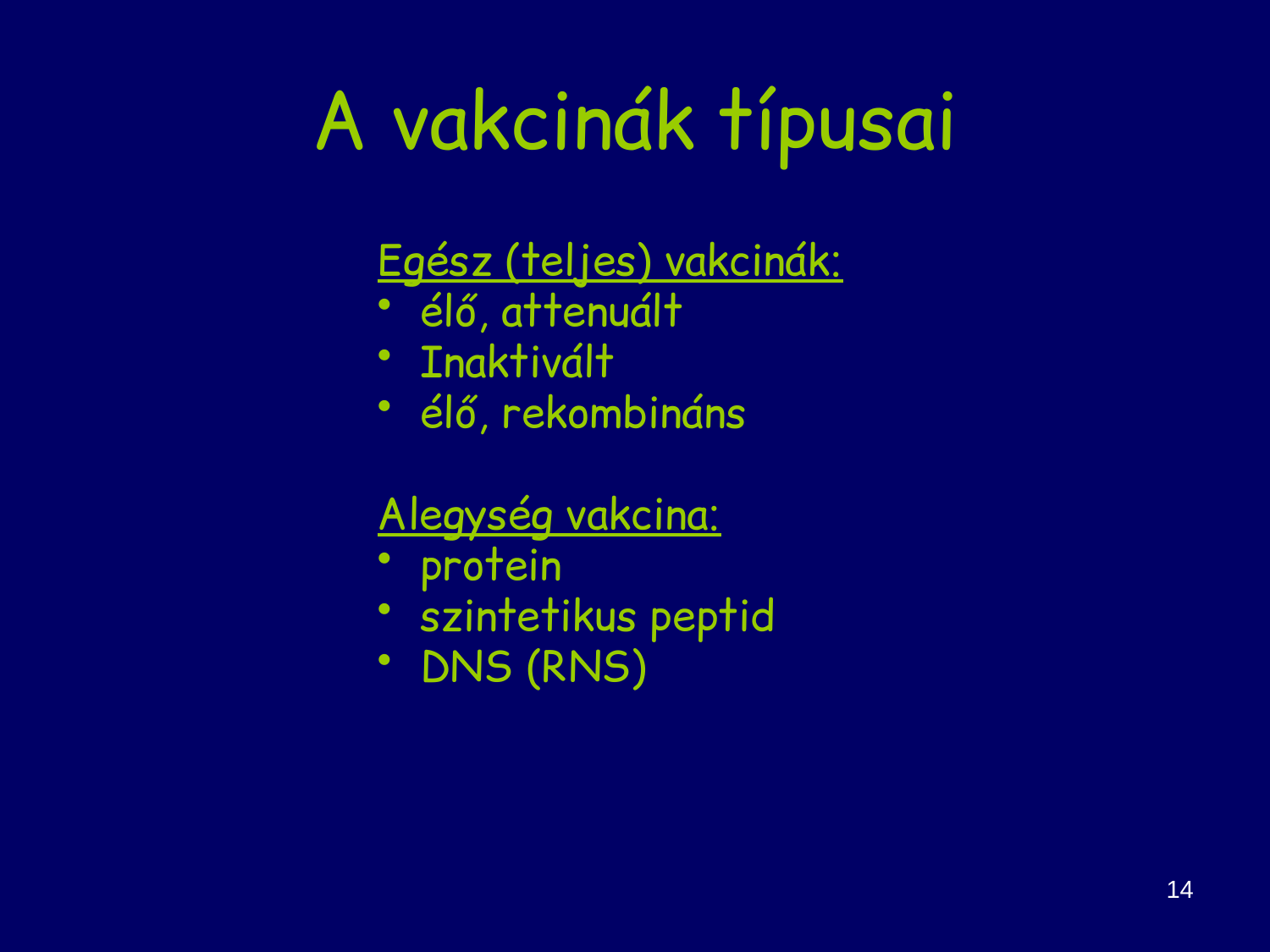

# A vakcinák típusai
Egész (teljes) vakcinák:
 élő, attenuált
 Inaktivált
 élő, rekombináns

Alegység vakcina:
 protein
 szintetikus peptid
 DNS (RNS)
14